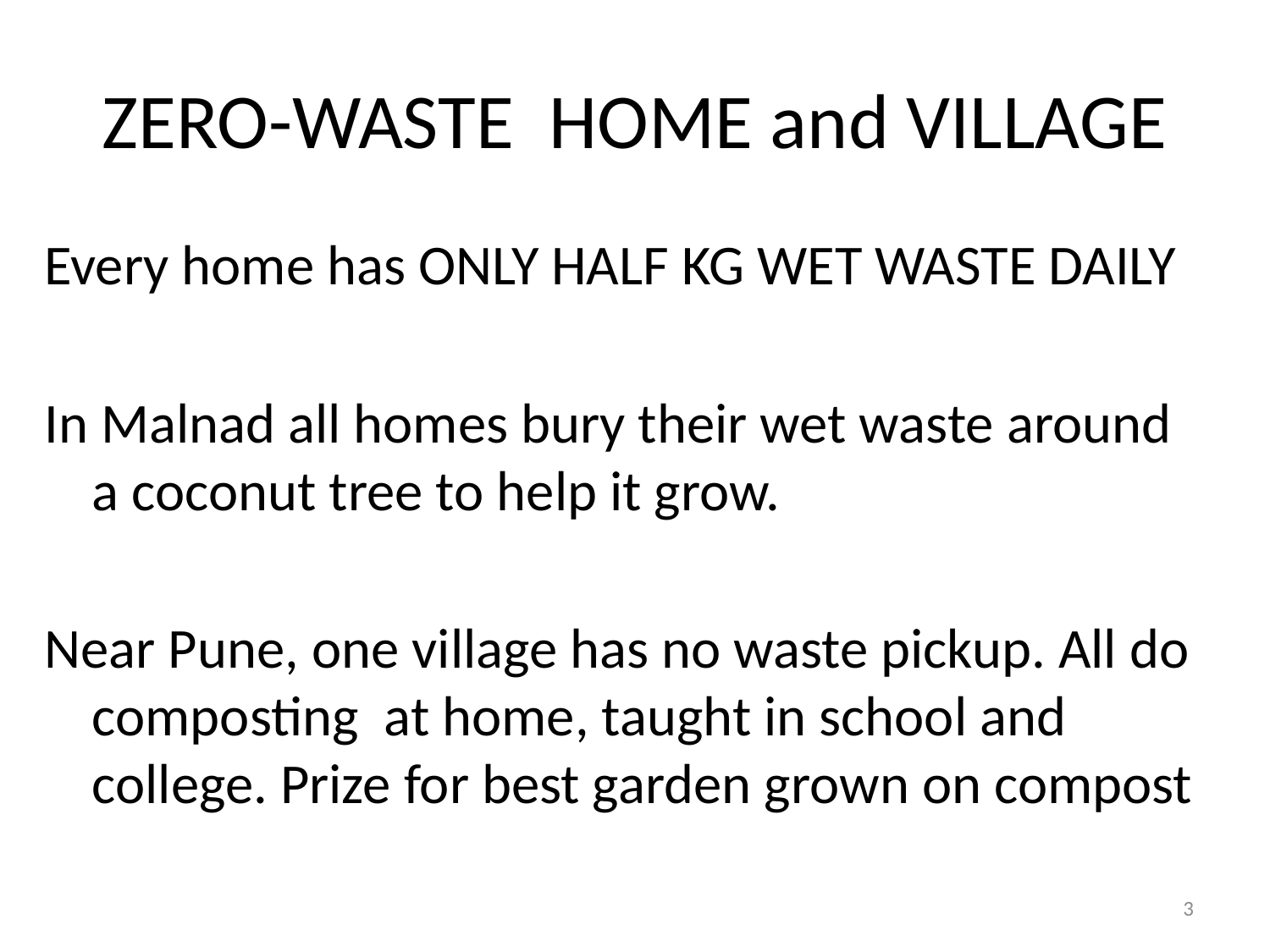

# ZERO-WASTE  HOME and VILLAGE
Every home has ONLY HALF KG WET WASTE DAILY

In Malnad all homes bury their wet waste around a coconut tree to help it grow.

Near Pune, one village has no waste pickup. All do composting  at home, taught in school and college. Prize for best garden grown on compost

3